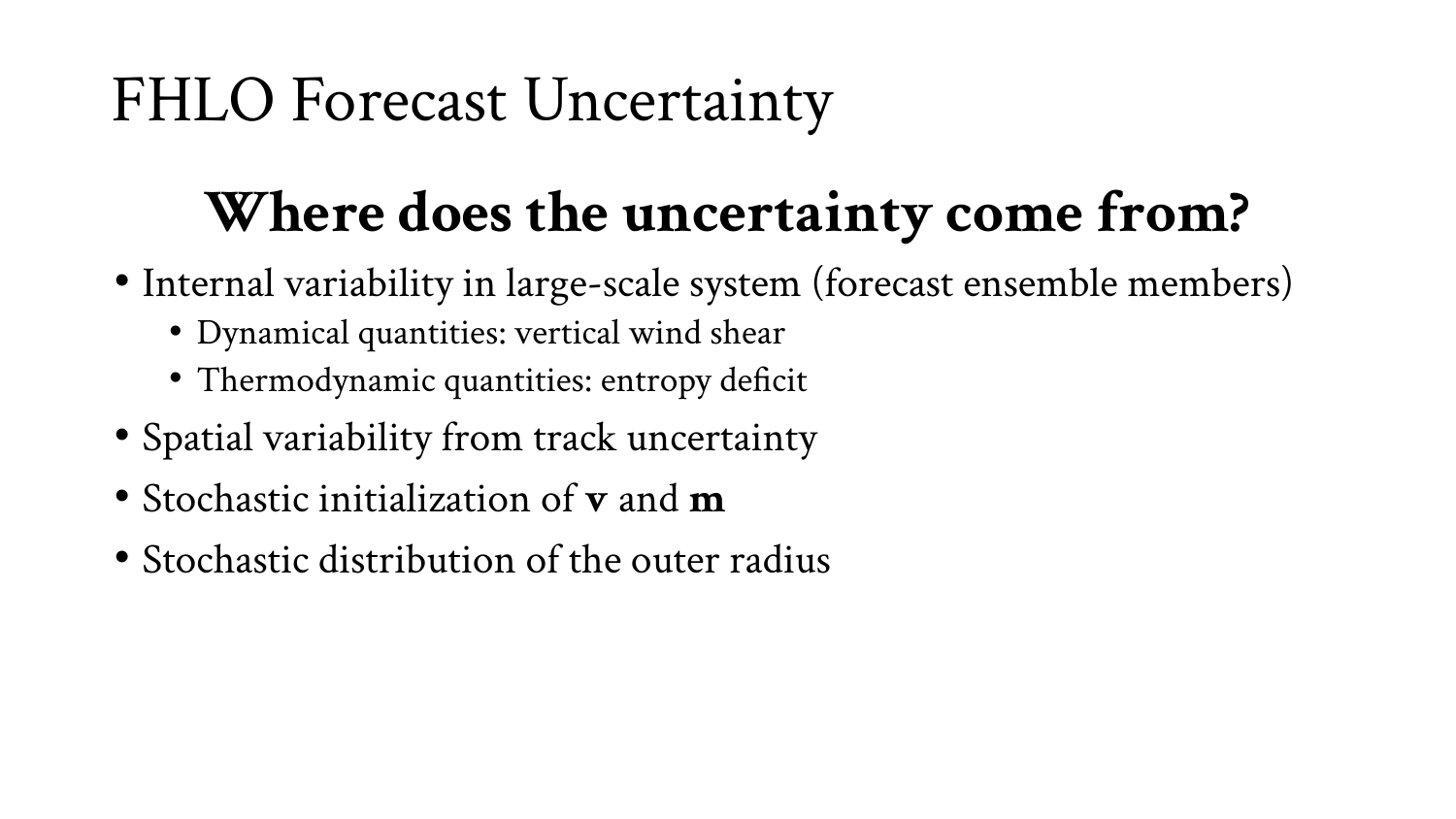

FHLO Forecast Uncertainty
Where does the uncertainty come from?
Internal variability in large-scale system (forecast ensemble members)
Dynamical quantities: vertical wind shear
Thermodynamic quantities: entropy deficit
Spatial variability from track uncertainty
Stochastic initialization of v and m
Stochastic distribution of the outer radius